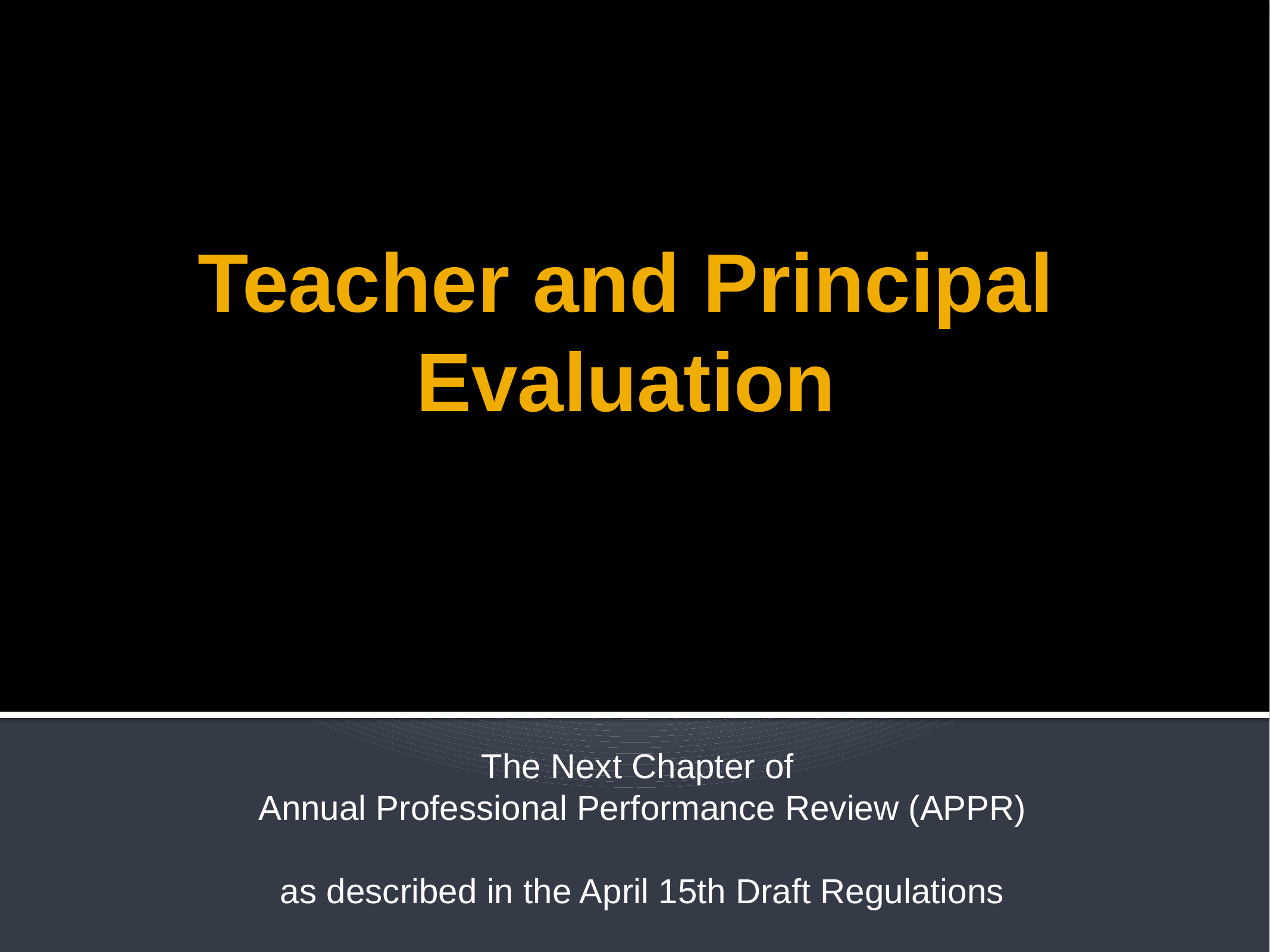

# Teacher and Principal Evaluation
The Next Chapter of
Annual Professional Performance Review (APPR)

as described in the April 15th Draft Regulations